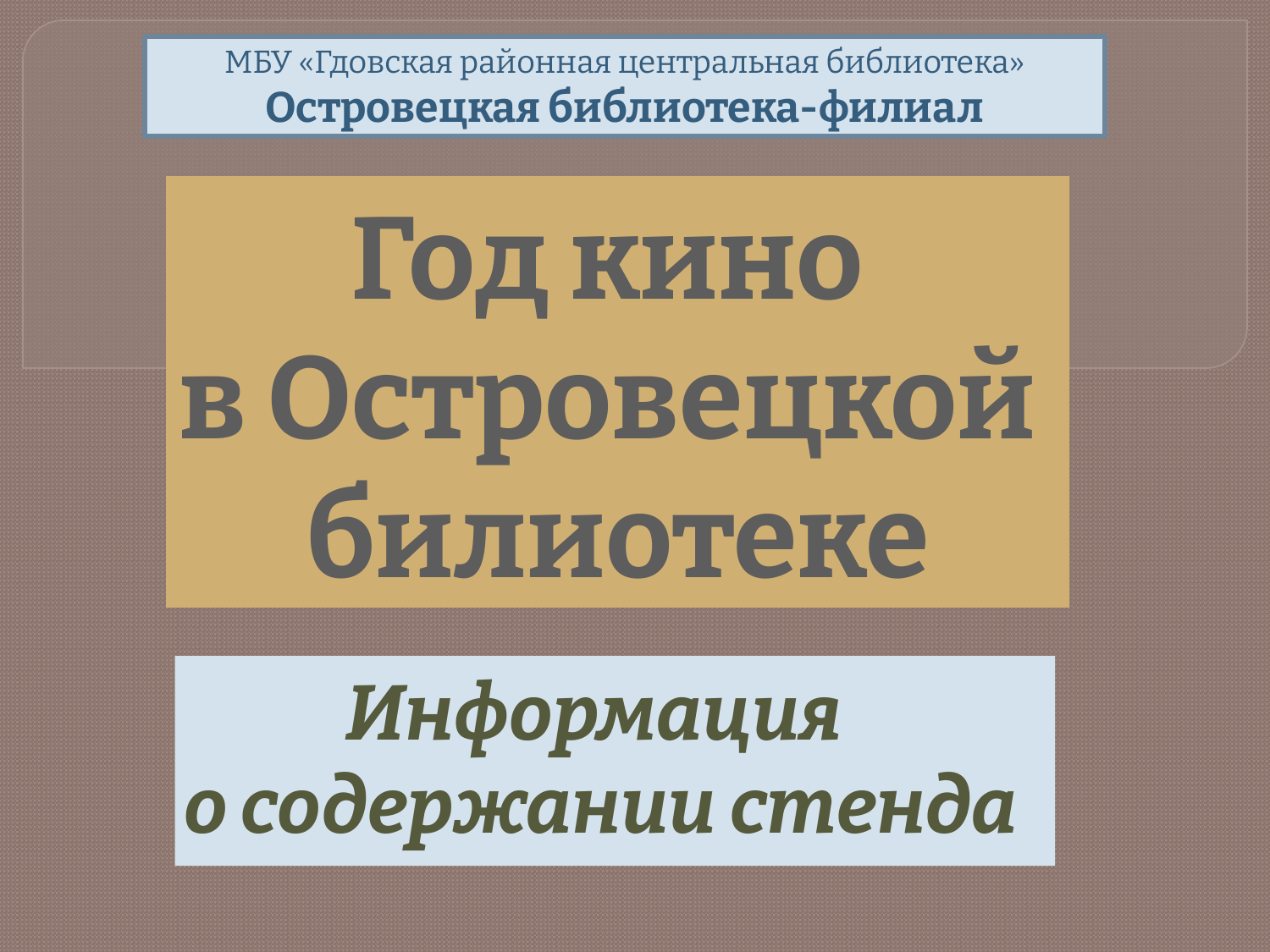

МБУ «Гдовская районная центральная библиотека»
Островецкая библиотека-филиал
Год кино
в Островецкой
билиотеке
Информация
о содержании стенда